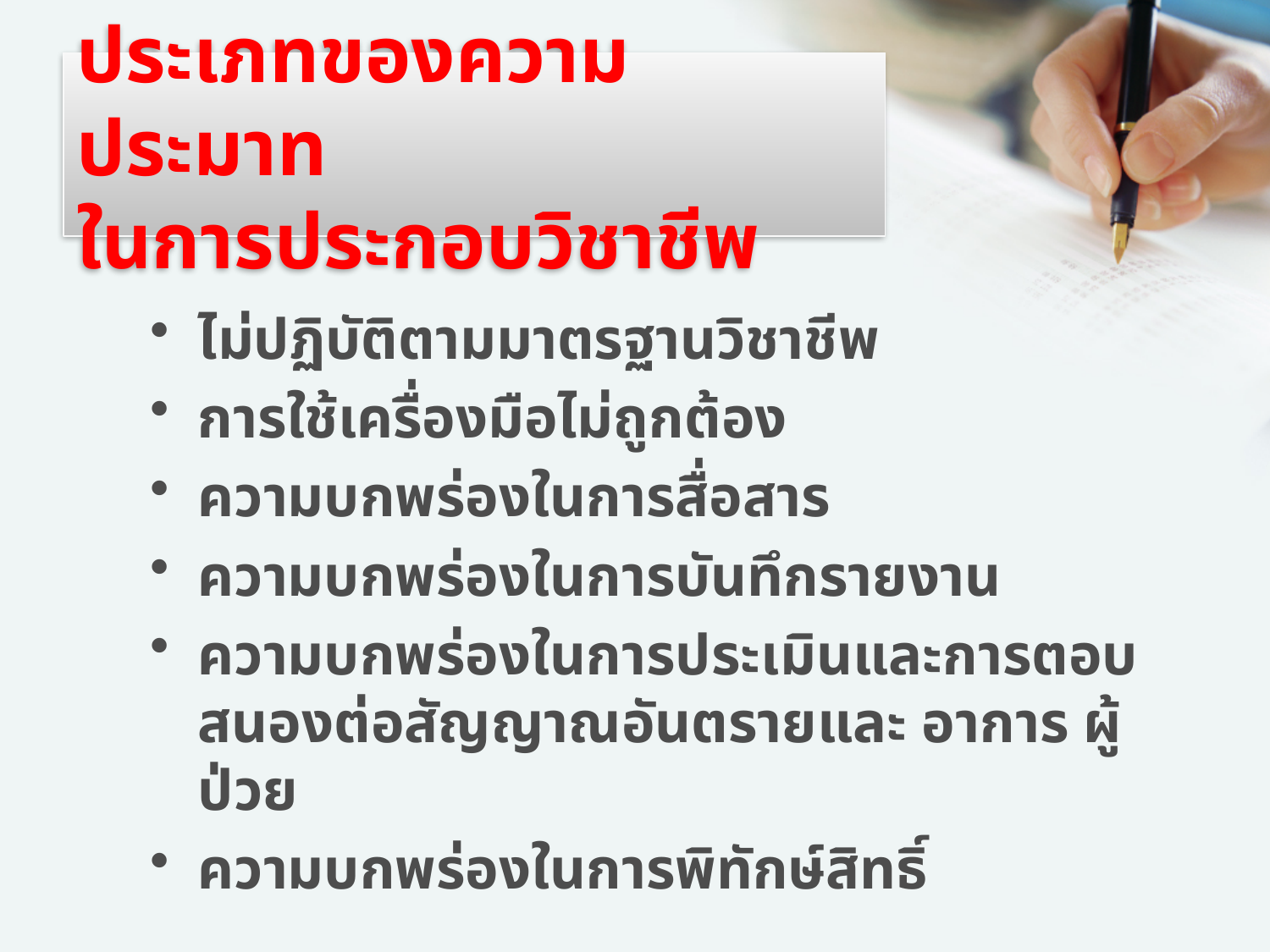

# ประเภทของความประมาท ในการประกอบวิชาชีพ
ไม่ปฏิบัติตามมาตรฐานวิชาชีพ
การใช้เครื่องมือไม่ถูกต้อง
ความบกพร่องในการสื่อสาร
ความบกพร่องในการบันทึกรายงาน
ความบกพร่องในการประเมินและการตอบสนองต่อสัญญาณอันตรายและ อาการ ผู้ป่วย
ความบกพร่องในการพิทักษ์สิทธิ์